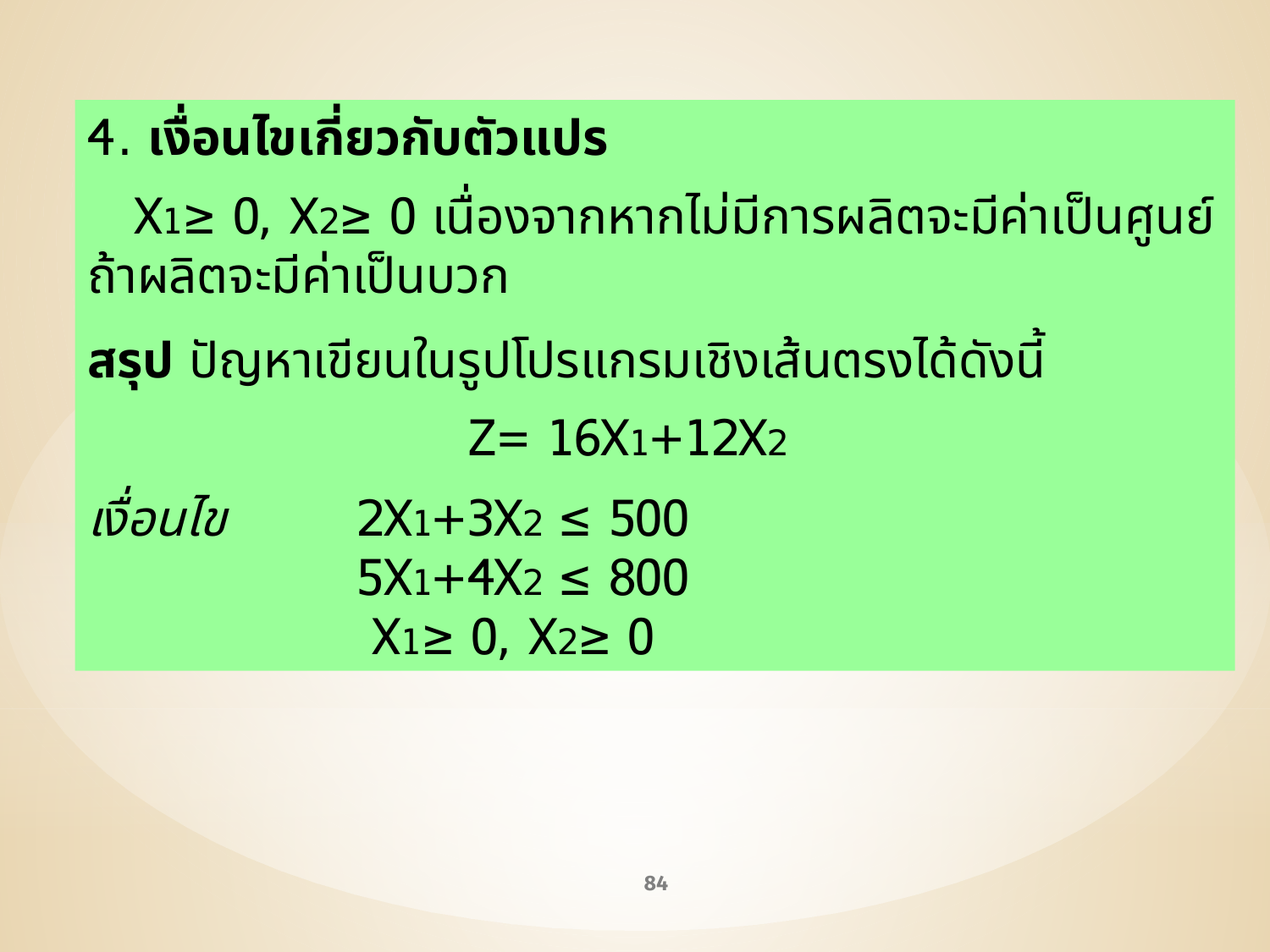

4. เงื่อนไขเกี่ยวกับตัวแปร

   X1≥ 0, X2≥ 0 เนื่องจากหากไม่มีการผลิตจะมีค่าเป็นศูนย์ ถ้าผลิตจะมีค่าเป็นบวก

สรุป ปัญหาเขียนในรูปโปรแกรมเชิงเส้นตรงได้ดังนี้

  		 	Z= 16X1+12X2

เงื่อนไข	 2X1+3X2 ≤ 500
 		 5X1+4X2 ≤ 800
		  X1≥ 0, X2≥ 0
84